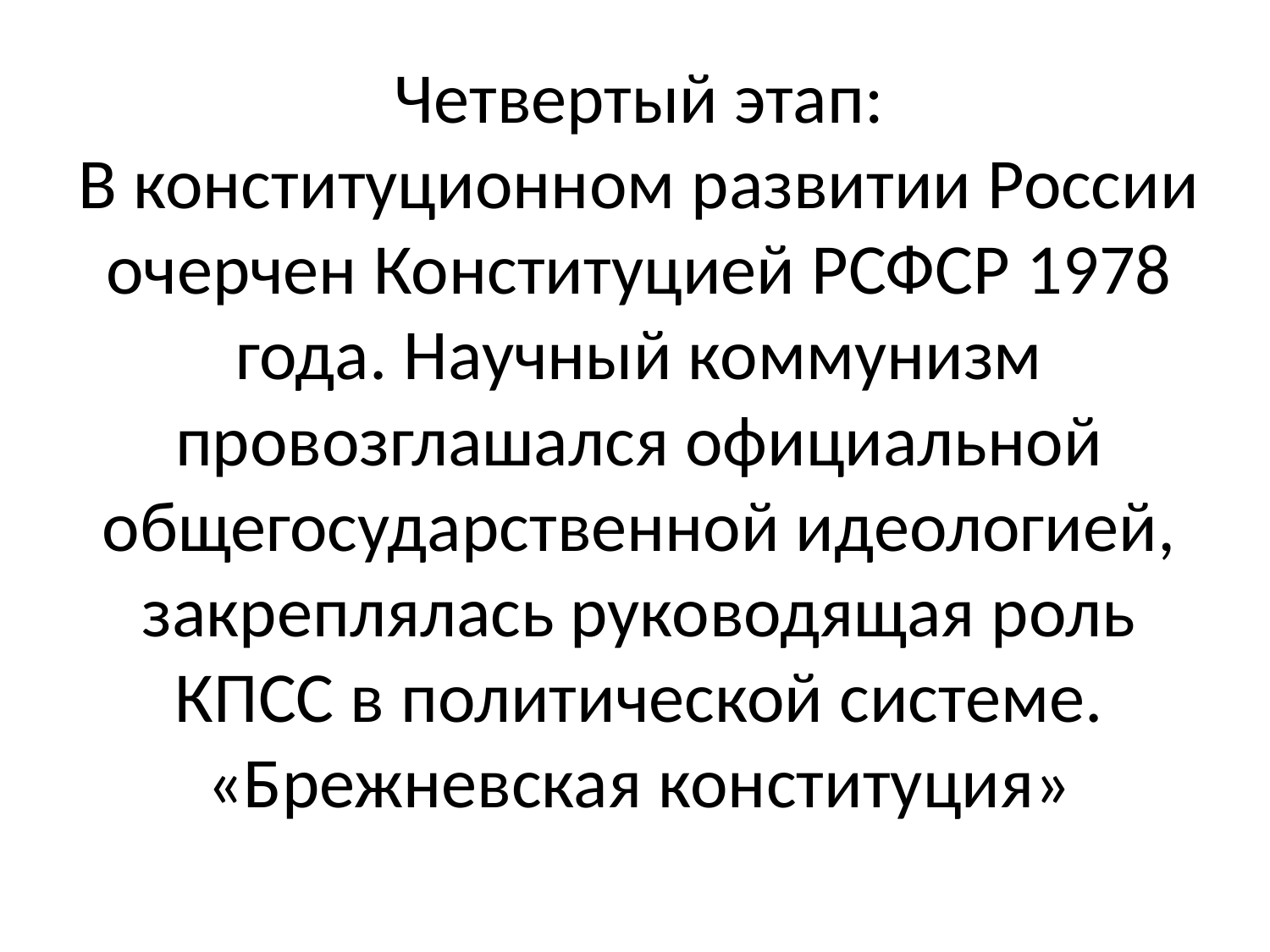

# Четвертый этап: В конституционном развитии России очерчен Конституцией РСФСР 1978 года. Научный коммунизм провозглашался официальной общегосударственной идеологией, закреплялась руководящая роль КПСС в политической системе. «Брежневская конституция»